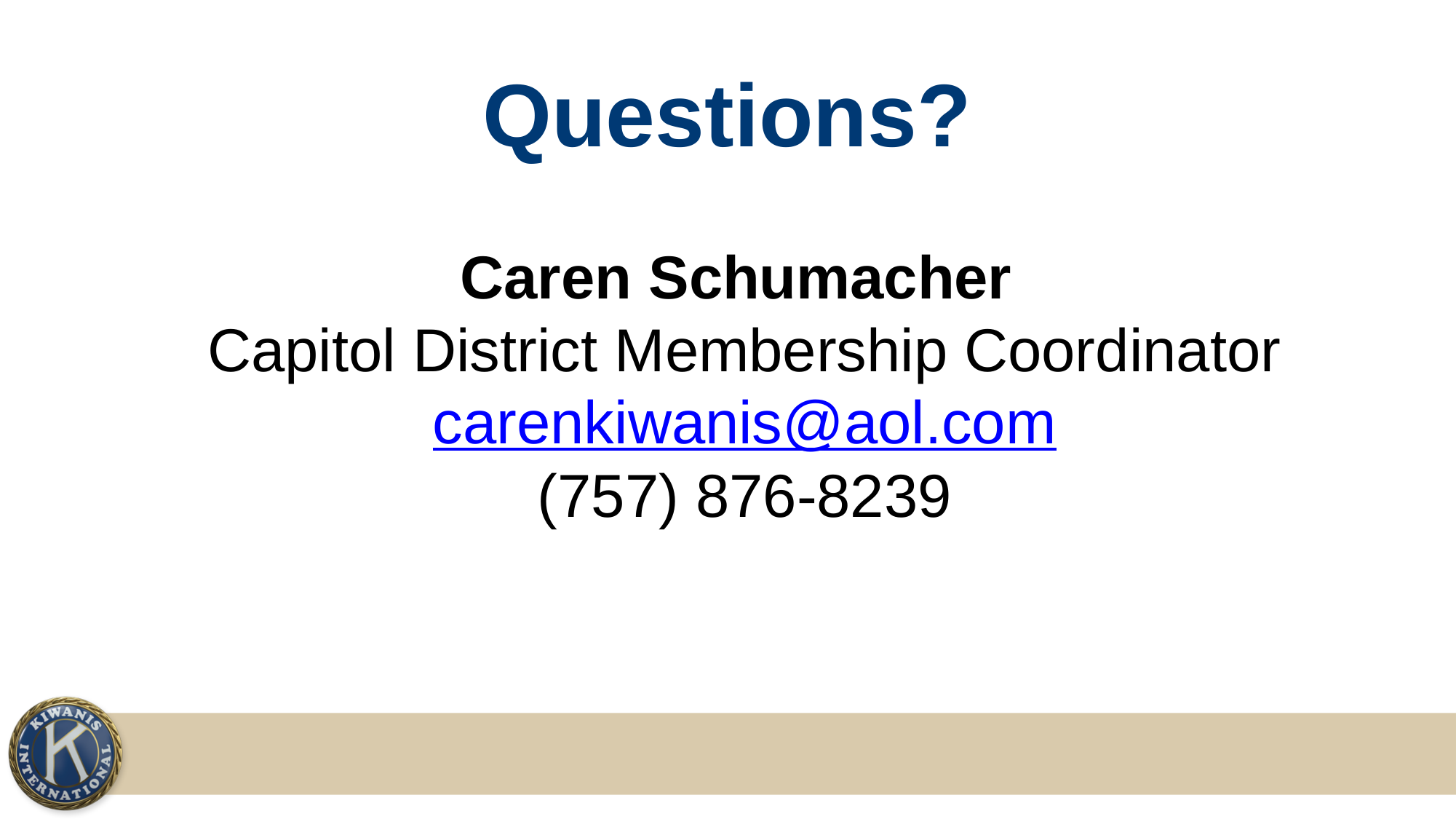

# Questions?

Caren Schumacher
Capitol District Membership Coordinator
carenkiwanis@aol.com
(757) 876-8239